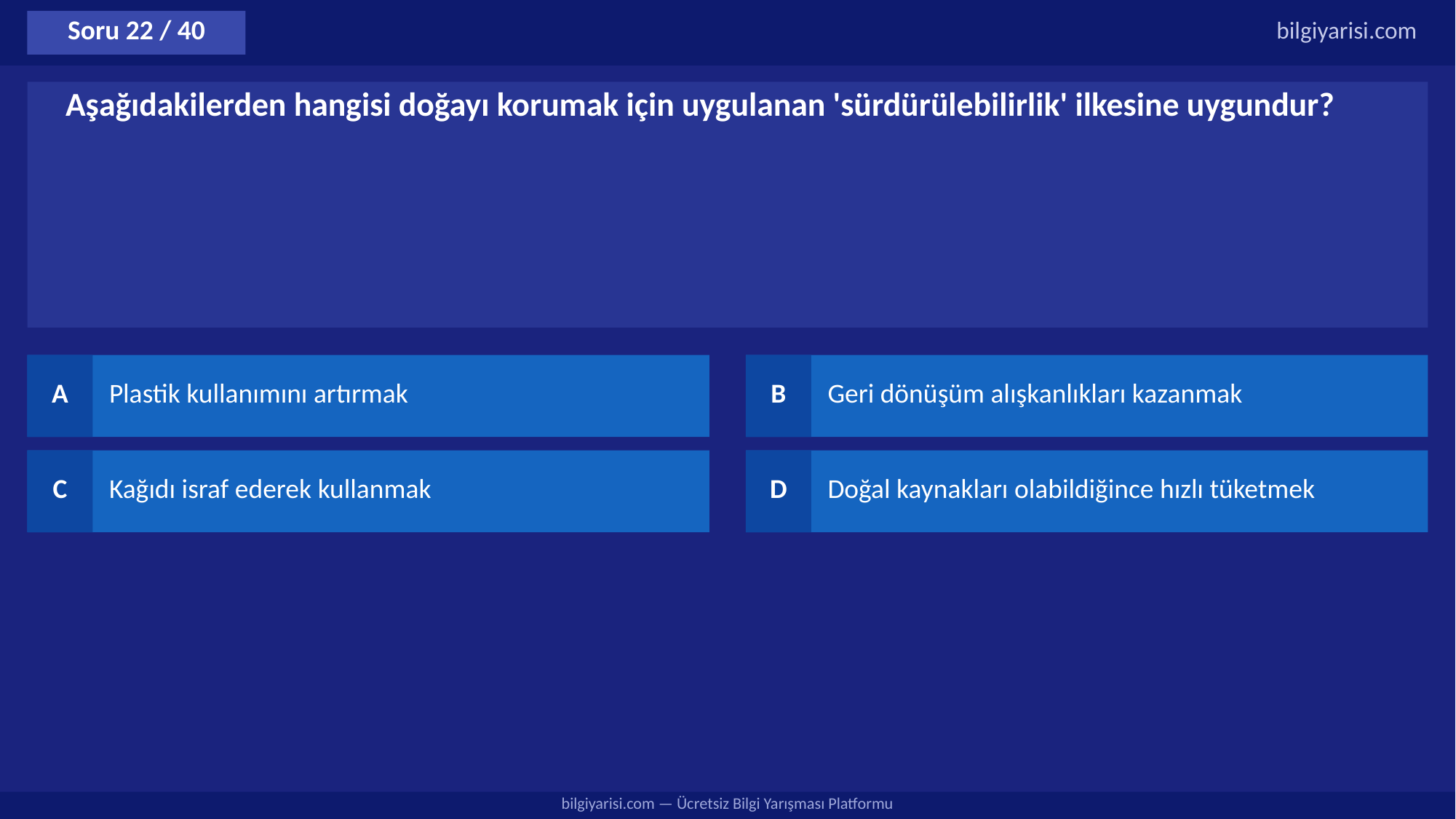

Soru 22 / 40
bilgiyarisi.com

Aşağıdakilerden hangisi doğayı korumak için uygulanan 'sürdürülebilirlik' ilkesine uygundur?

A
Plastik kullanımını artırmak

B
Geri dönüşüm alışkanlıkları kazanmak

C
Kağıdı israf ederek kullanmak

D
Doğal kaynakları olabildiğince hızlı tüketmek
bilgiyarisi.com — Ücretsiz Bilgi Yarışması Platformu